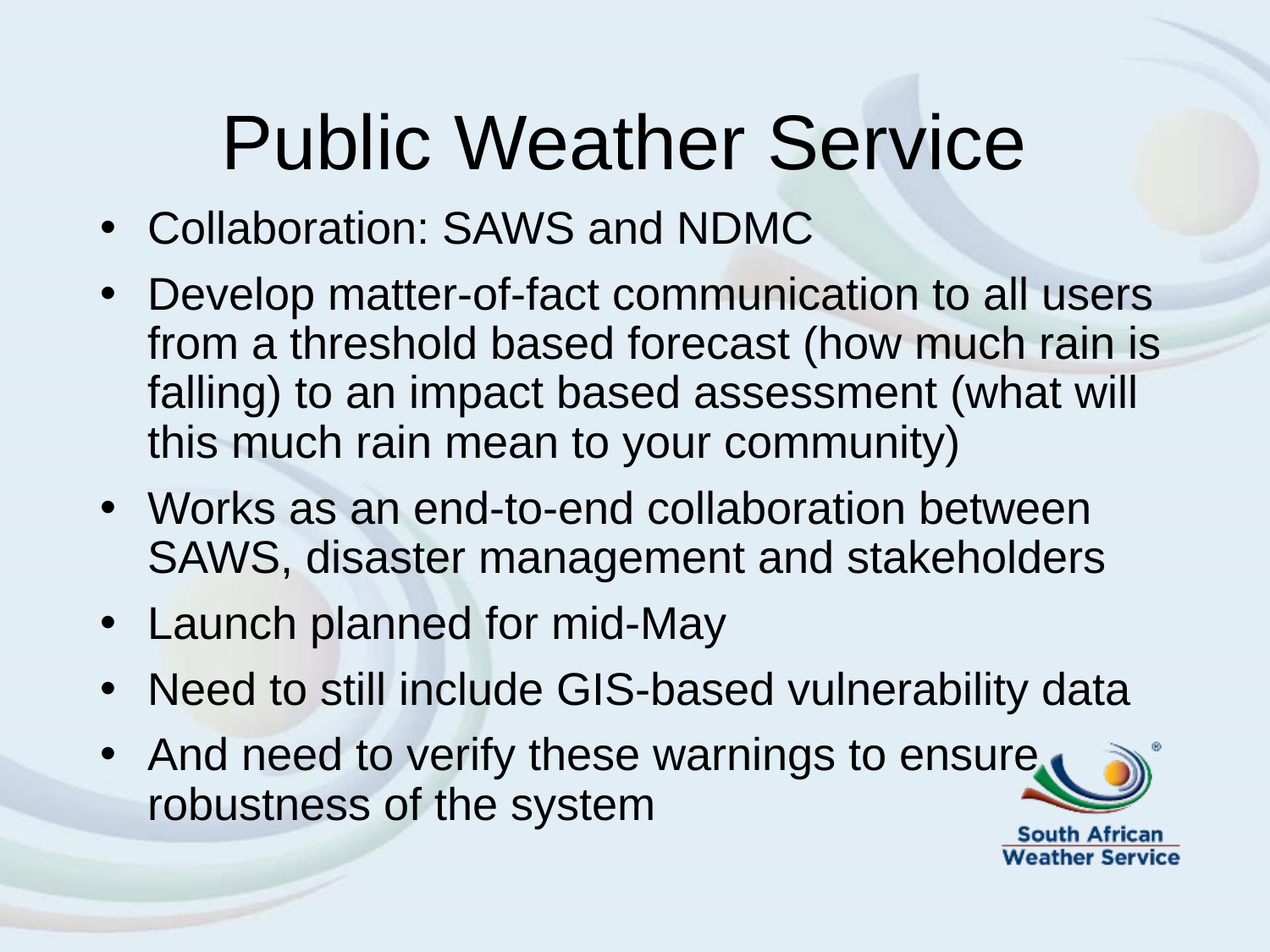

# Public Weather Service
Collaboration: SAWS and NDMC
Develop matter-of-fact communication to all users from a threshold based forecast (how much rain is falling) to an impact based assessment (what will this much rain mean to your community)
Works as an end-to-end collaboration between SAWS, disaster management and stakeholders
Launch planned for mid-May
Need to still include GIS-based vulnerability data
And need to verify these warnings to ensure robustness of the system